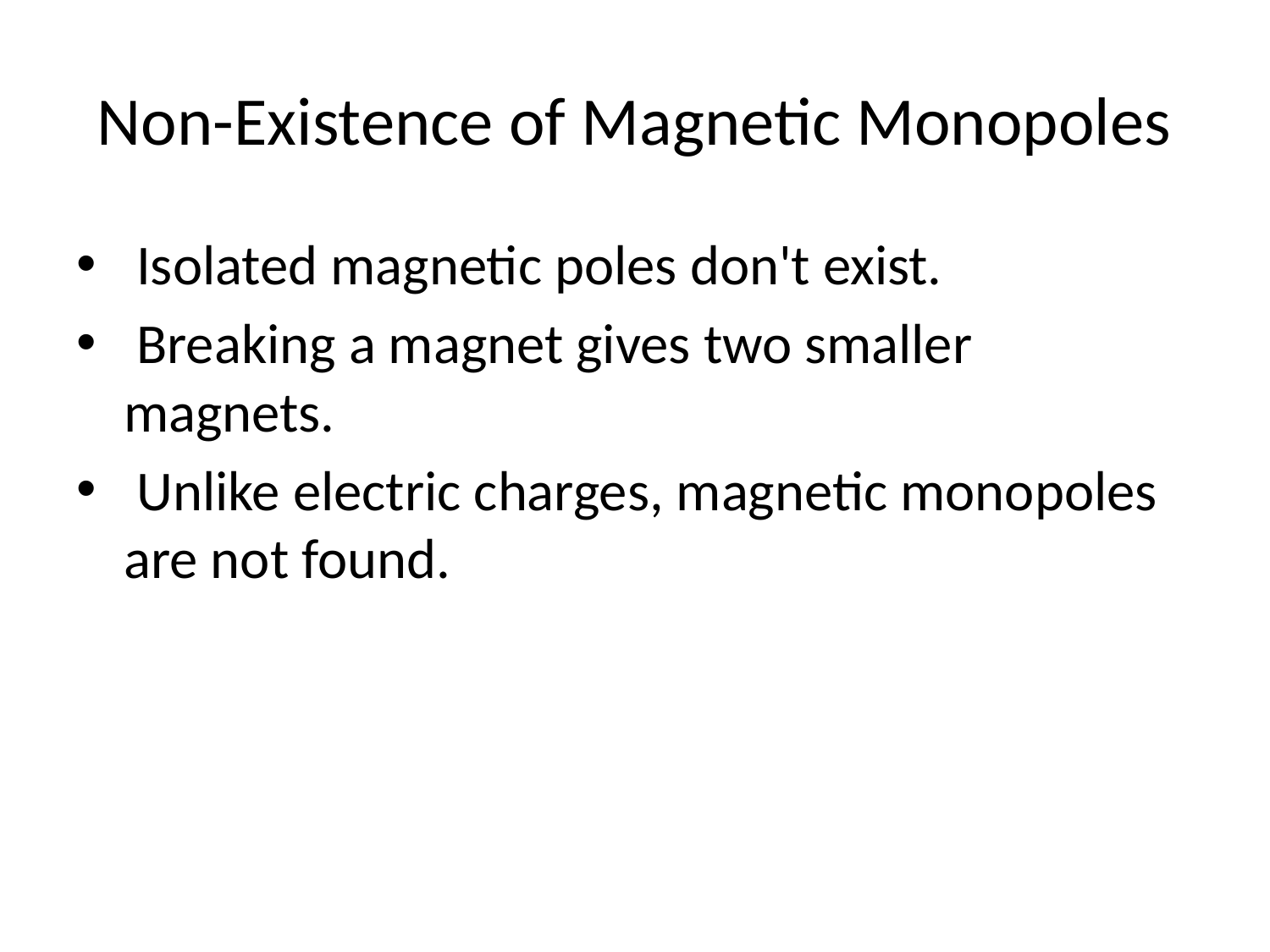

# Non-Existence of Magnetic Monopoles
 Isolated magnetic poles don't exist.
 Breaking a magnet gives two smaller magnets.
 Unlike electric charges, magnetic monopoles are not found.